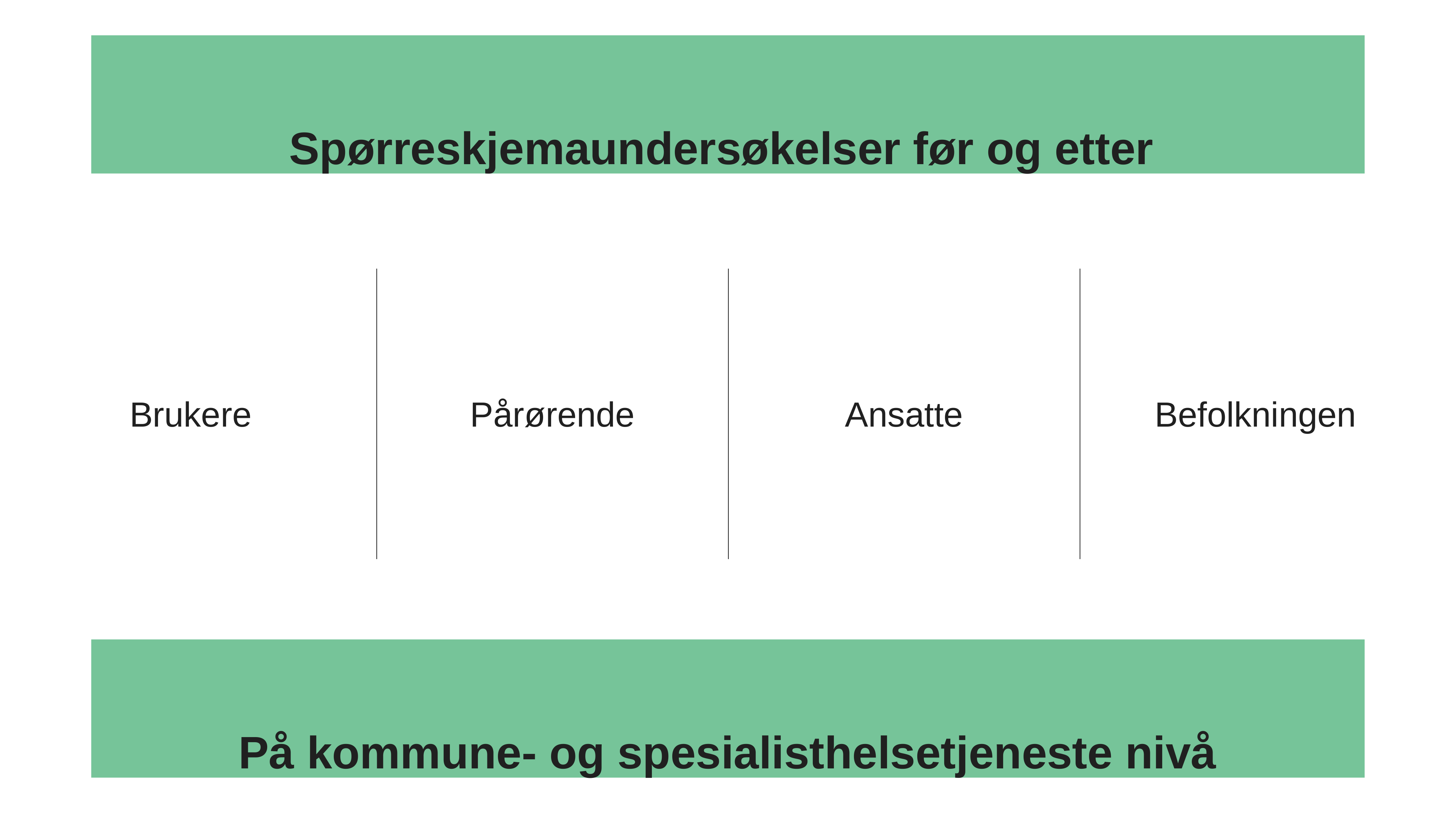

Spørreskjemaundersøkelser før og etter
Brukere
Pårørende
Ansatte
Befolkningen

På kommune- og spesialisthelsetjeneste nivå